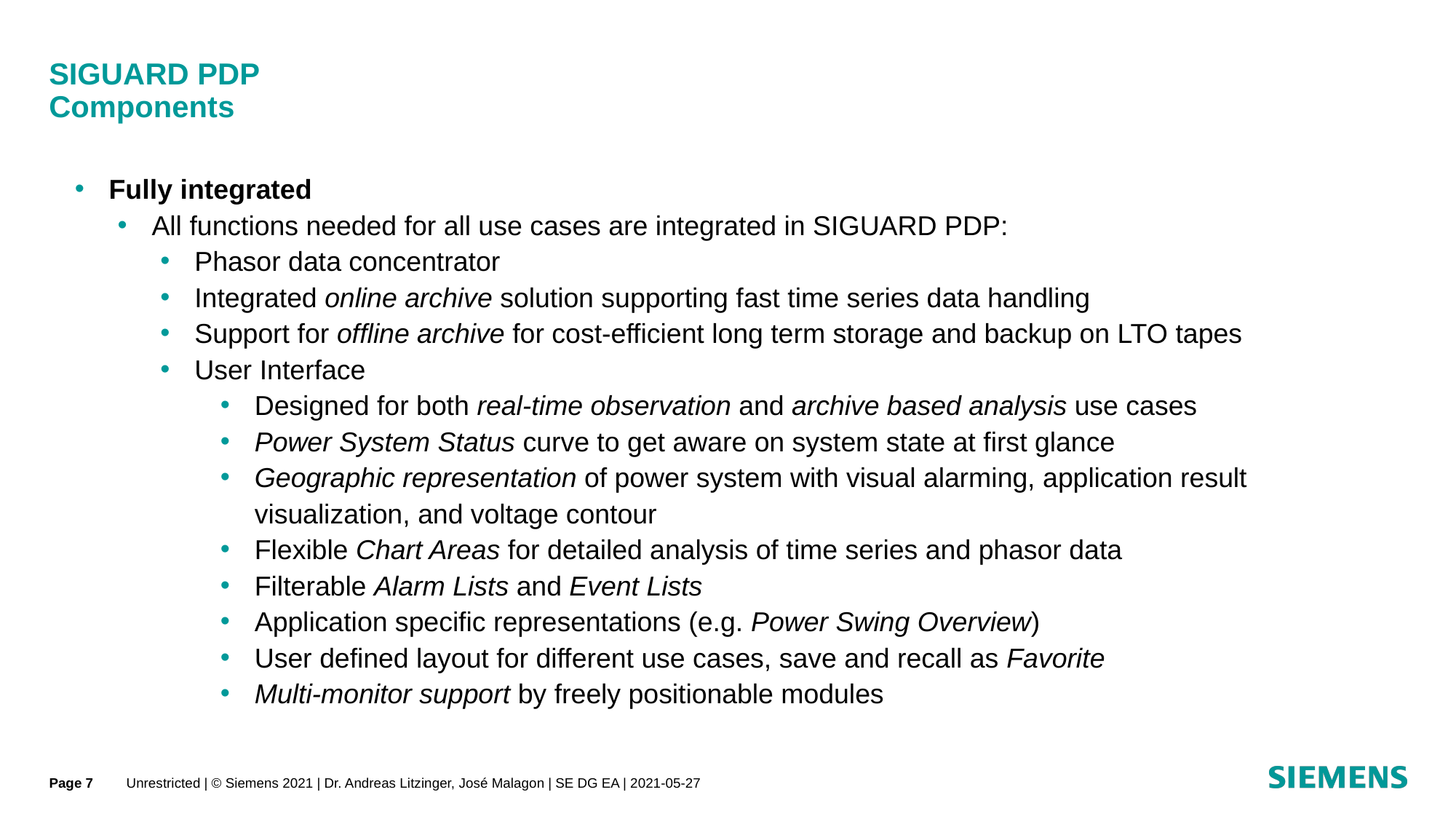

# SIGUARD PDP Components
Fully integrated
All functions needed for all use cases are integrated in SIGUARD PDP:
Phasor data concentrator
Integrated online archive solution supporting fast time series data handling
Support for offline archive for cost-efficient long term storage and backup on LTO tapes
User Interface
Designed for both real-time observation and archive based analysis use cases
Power System Status curve to get aware on system state at first glance
Geographic representation of power system with visual alarming, application result visualization, and voltage contour
Flexible Chart Areas for detailed analysis of time series and phasor data
Filterable Alarm Lists and Event Lists
Application specific representations (e.g. Power Swing Overview)
User defined layout for different use cases, save and recall as Favorite
Multi-monitor support by freely positionable modules
Page 7
Unrestricted | © Siemens 2021 | Dr. Andreas Litzinger, José Malagon | SE DG EA | 2021-05-27